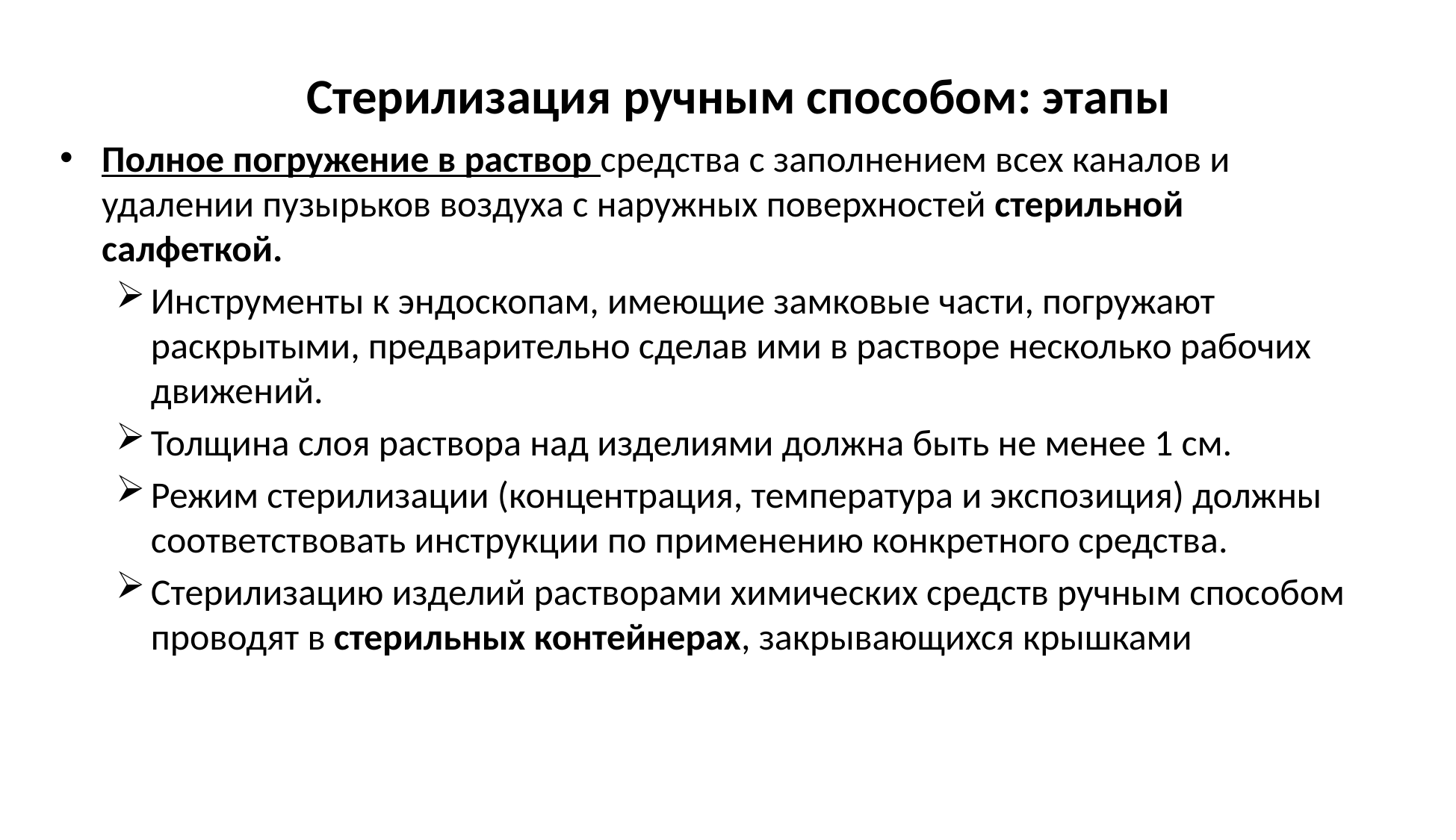

# Стерилизация ручным способом: этапы
Полное погружение в раствор средства с заполнением всех каналов и  удалении пузырьков воздуха с наружных поверхностей стерильной салфеткой.
Инструменты к эндоскопам, имеющие замковые части, погружают раскрытыми, предварительно сделав ими в растворе несколько рабочих движений.
Толщина слоя раствора над изделиями должна быть не менее 1 см.
Режим стерилизации (концентрация, температура и экспозиция) должны соответствовать инструкции по применению конкретного средства.
Стерилизацию изделий растворами химических средств ручным способом проводят в стерильных контейнерах, закрывающихся крышками